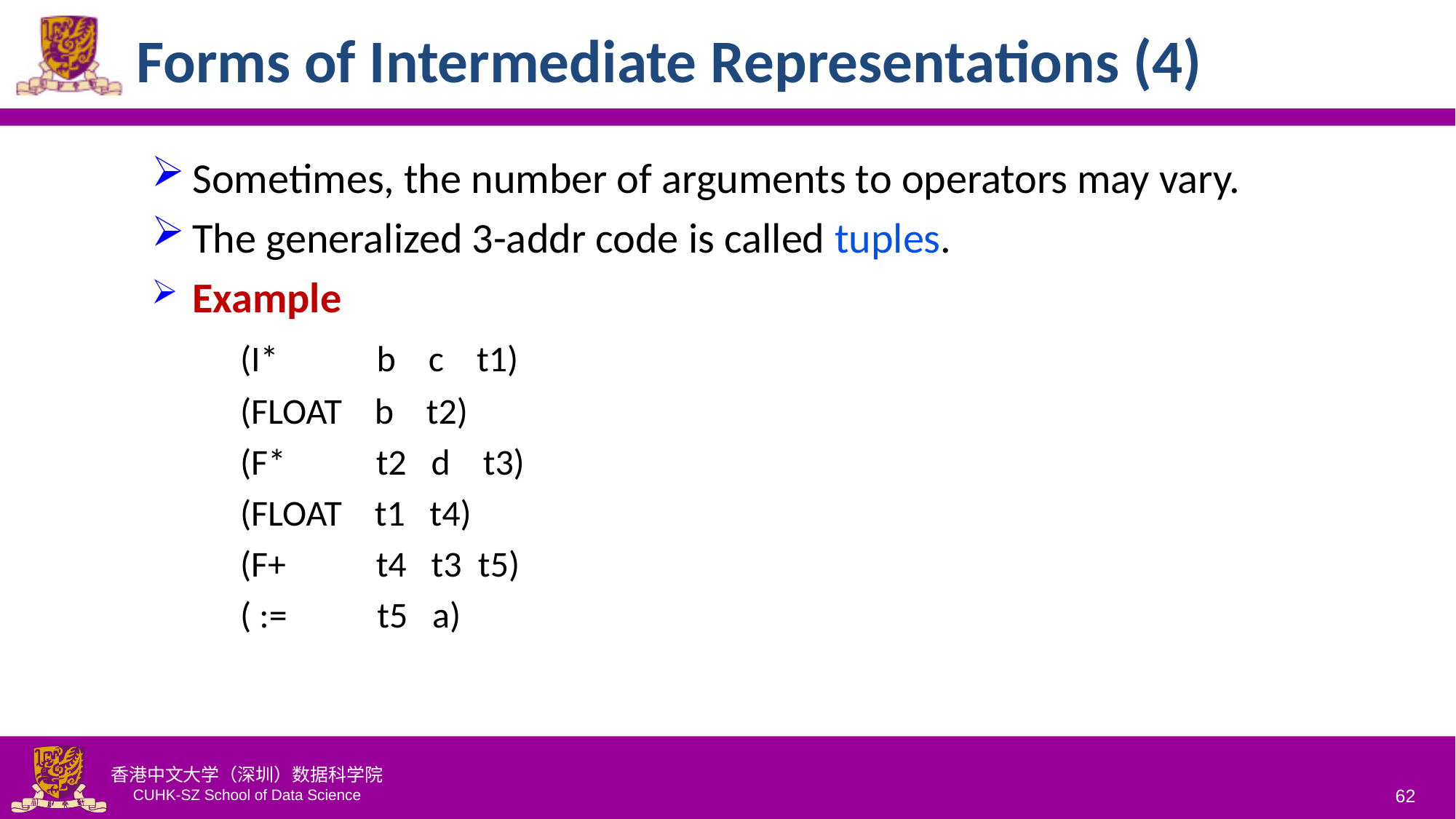

# Forms of Intermediate Representations (4)
Sometimes, the number of arguments to operators may vary.
The generalized 3-addr code is called tuples.
Example
	(I*            b    c    t1)
	(FLOAT    b    t2)
	(F*           t2   d    t3)
	(FLOAT    t1   t4)
	(F+           t4   t3  t5)
	( :=           t5   a)
62